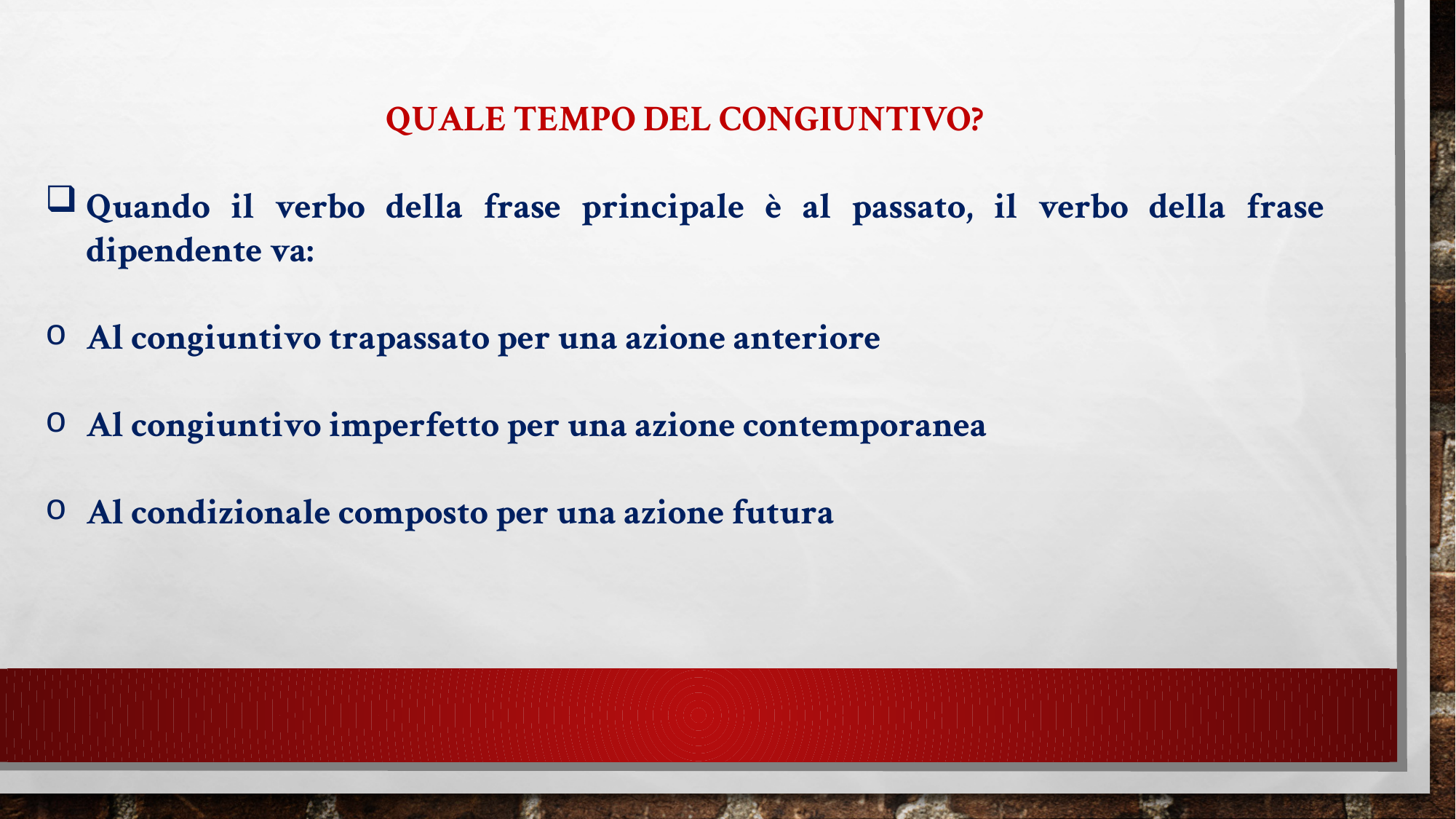

QUALE TEMPO DEL CONGIUNTIVO?

Quando il verbo della frase principale è al passato, il verbo della frase dipendente va:

Al congiuntivo trapassato per una azione anteriore

Al congiuntivo imperfetto per una azione contemporanea

Al condizionale composto per una azione futura